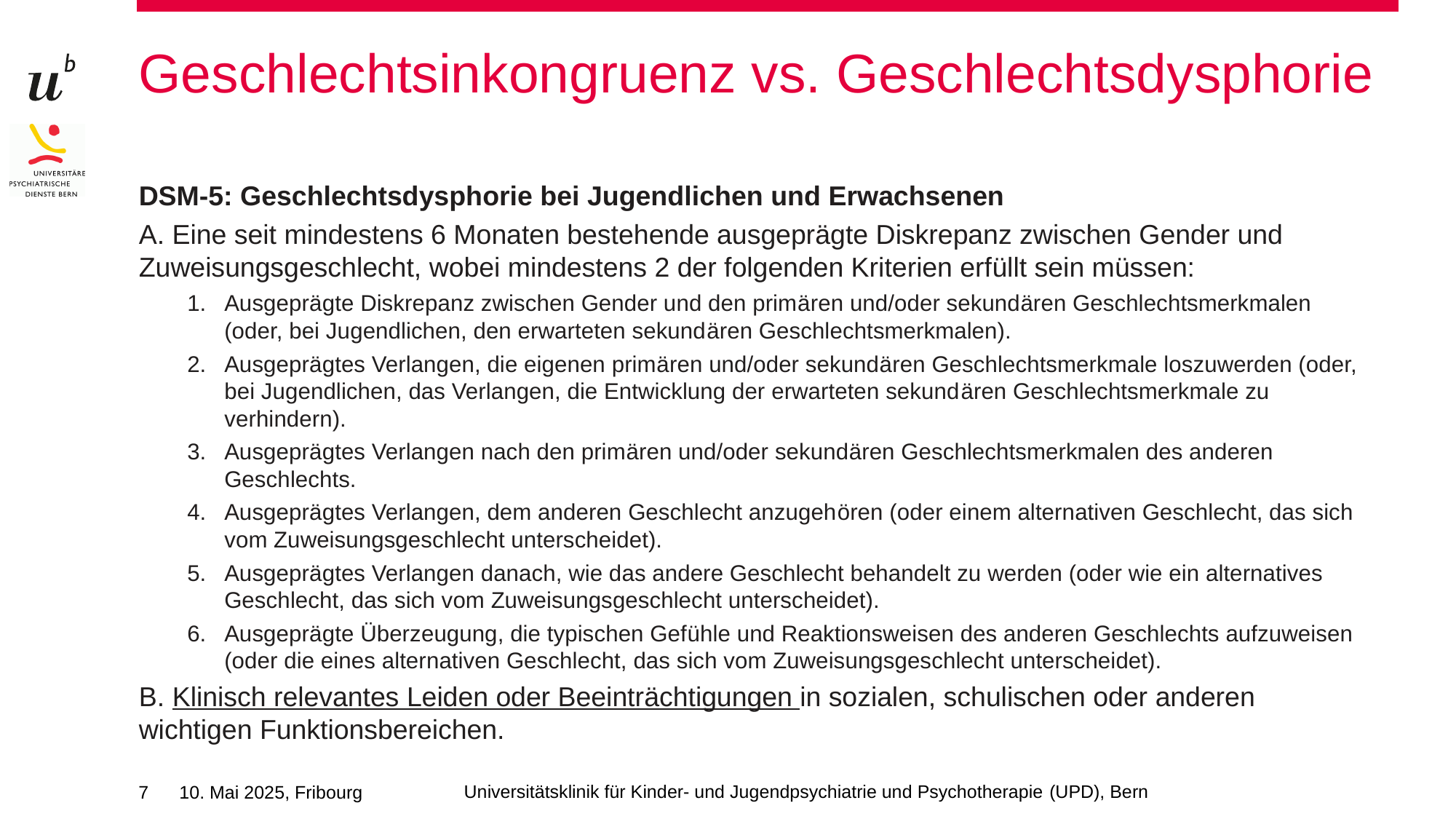

# Geschlechtsinkongruenz vs. Geschlechtsdysphorie
DSM-5: Geschlechtsdysphorie bei Jugendlichen und Erwachsenen
A. Eine seit mindestens 6 Monaten bestehende ausgeprägte Diskrepanz zwischen Gender und 	Zuweisungsgeschlecht, wobei mindestens 2 der folgenden Kriterien erfüllt sein müssen:
Ausgeprägte Diskrepanz zwischen Gender und den primären und/oder sekundären Geschlechtsmerkmalen (oder, bei Jugendlichen, den erwarteten sekundären Geschlechtsmerkmalen).
Ausgeprägtes Verlangen, die eigenen primären und/oder sekundären Geschlechtsmerkmale loszuwerden (oder, bei Jugendlichen, das Verlangen, die Entwicklung der erwarteten sekundären Geschlechtsmerkmale zu verhindern).
Ausgeprägtes Verlangen nach den primären und/oder sekundären Geschlechtsmerkmalen des anderen Geschlechts.
Ausgeprägtes Verlangen, dem anderen Geschlecht anzugehören (oder einem alternativen Geschlecht, das sich vom Zuweisungsgeschlecht unterscheidet).
Ausgeprägtes Verlangen danach, wie das andere Geschlecht behandelt zu werden (oder wie ein alternatives Geschlecht, das sich vom Zuweisungsgeschlecht unterscheidet).
Ausgeprägte Überzeugung, die typischen Gefühle und Reaktionsweisen des anderen Geschlechts aufzuweisen (oder die eines alternativen Geschlecht, das sich vom Zuweisungsgeschlecht unterscheidet).
B. Klinisch relevantes Leiden oder Beeinträchtigungen in sozialen, schulischen oder anderen 	wichtigen Funktionsbereichen.

Universitätsklinik für Kinder- und Jugendpsychiatrie und Psychotherapie (UPD), Bern
7
10. Mai 2025, Fribourg